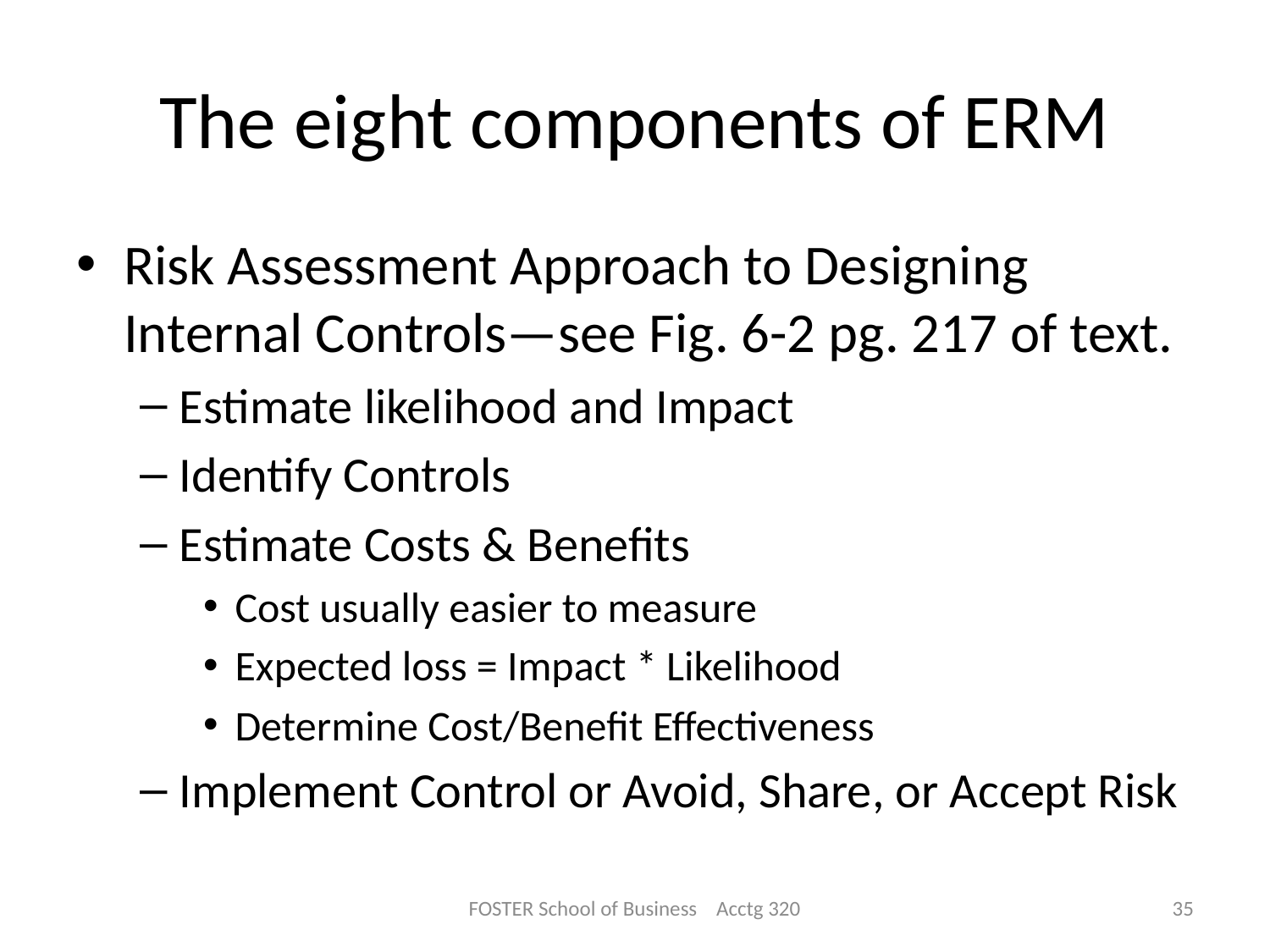

# The eight components of ERM
Risk Assessment Approach to Designing Internal Controls—see Fig. 6-2 pg. 217 of text.
Estimate likelihood and Impact
Identify Controls
Estimate Costs & Benefits
Cost usually easier to measure
Expected loss = Impact * Likelihood
Determine Cost/Benefit Effectiveness
Implement Control or Avoid, Share, or Accept Risk
FOSTER School of Business    Acctg 320
35